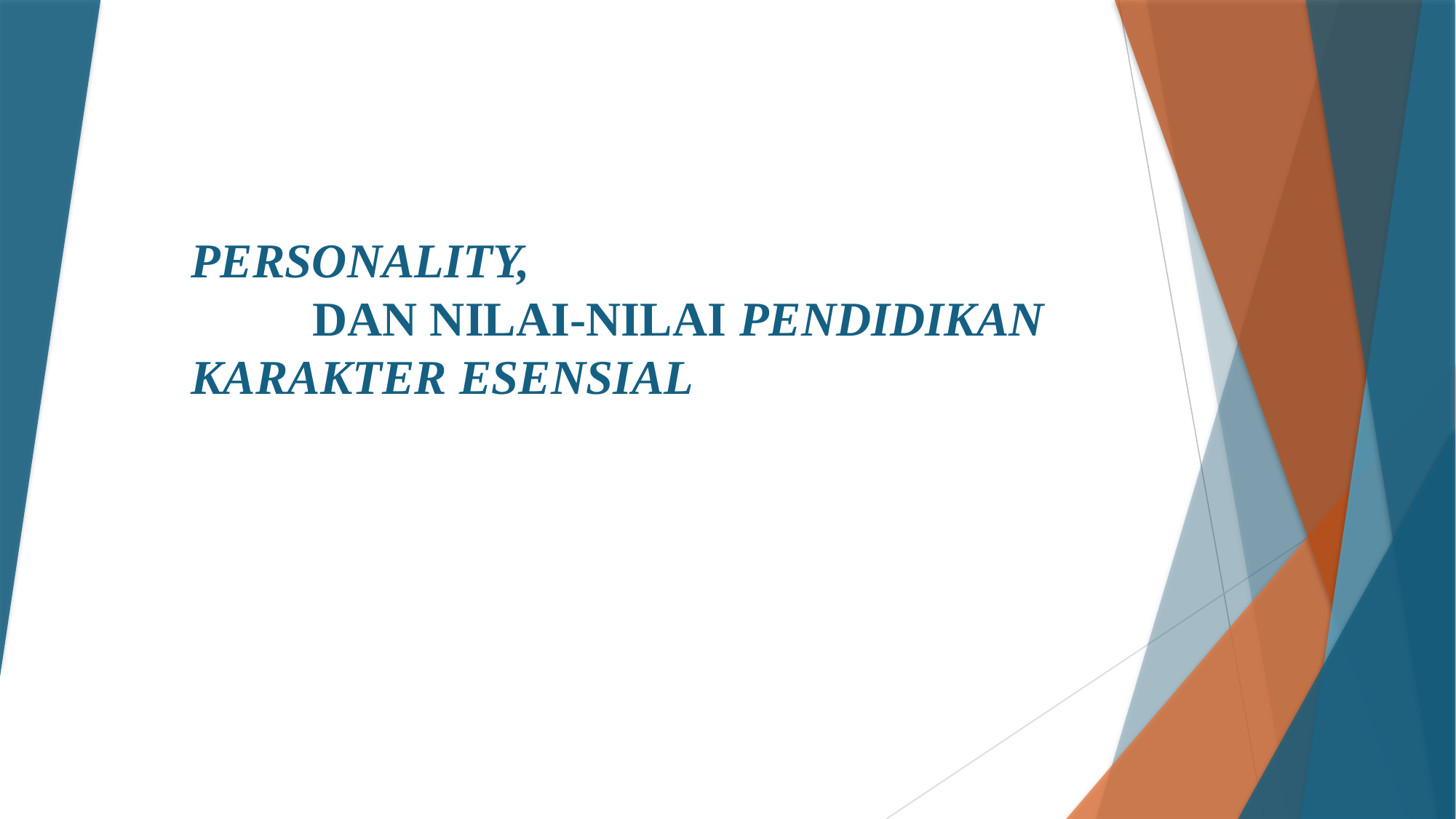

# PERSONALITY, DAN NILAI-NILAI PENDIDIKAN KARAKTER ESENSIAL